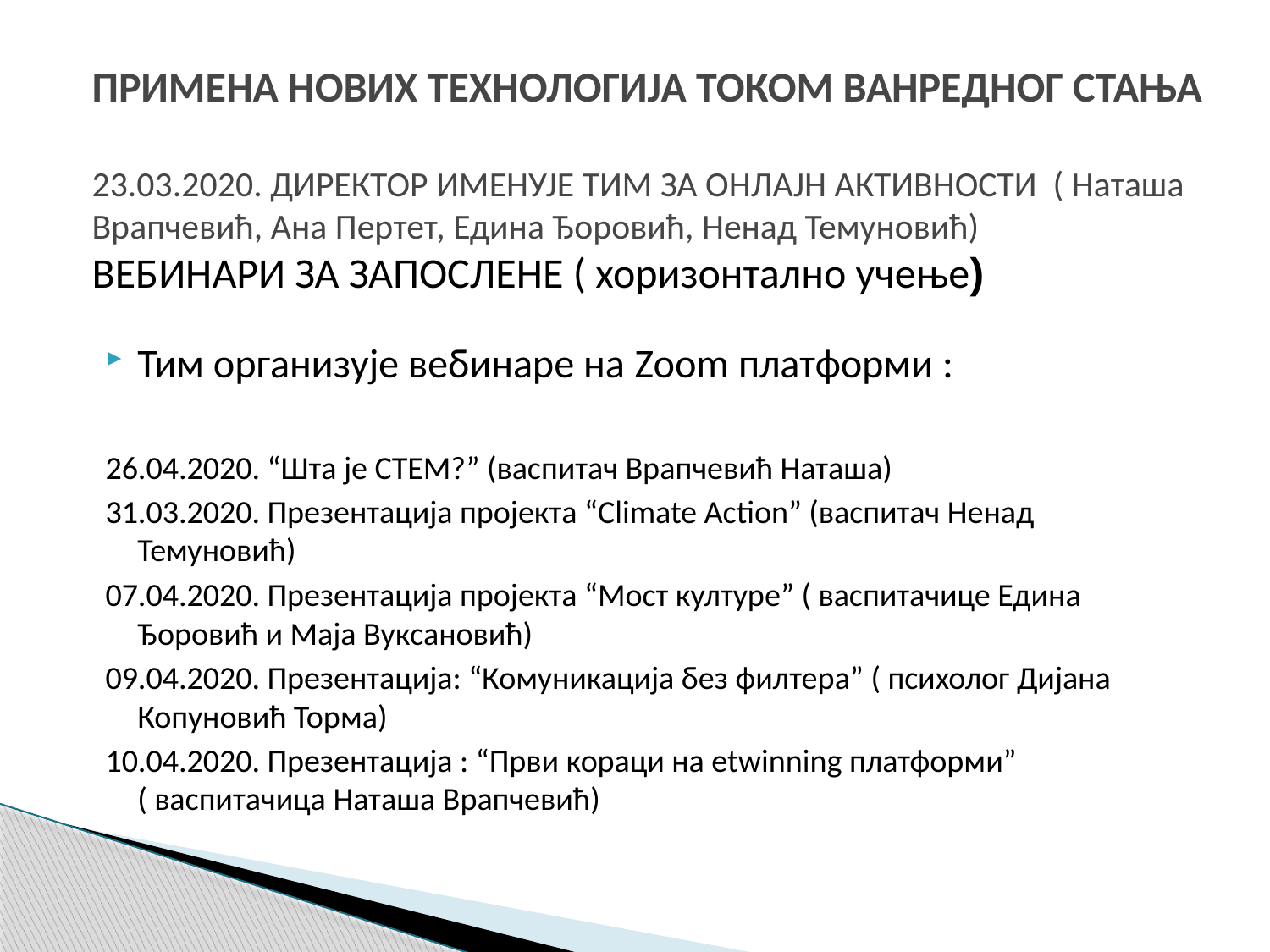

# ПРИМЕНА НОВИХ ТЕХНОЛОГИЈА ТОКОМ ВАНРЕДНОГ СТАЊА 23.03.2020. ДИРЕКТОР ИМЕНУЈЕ ТИМ ЗА ОНЛАЈН АКТИВНОСТИ  ( Наташа Врапчевић, Ана Пертет, Едина Ђоровић, Ненад Темуновић) ВЕБИНАРИ ЗА ЗАПОСЛЕНЕ ( хоризонтално учење)

Тим организује вебинаре на Zoom платформи :

26.04.2020. “Шта је СТЕМ?” (васпитач Врапчевић Наташа)
31.03.2020. Презентација пројекта “Climate Action” (васпитач Ненад Темуновић)
07.04.2020. Презентација пројекта “Мост културе” ( васпитачице Едина Ђоровић и Маја Вуксановић)
09.04.2020. Презентација: “Комуникација без филтера” ( психолог Дијана Копуновић Торма)
10.04.2020. Презентација : “Први кораци на etwinning платформи” ( васпитачица Наташа Врапчевић)